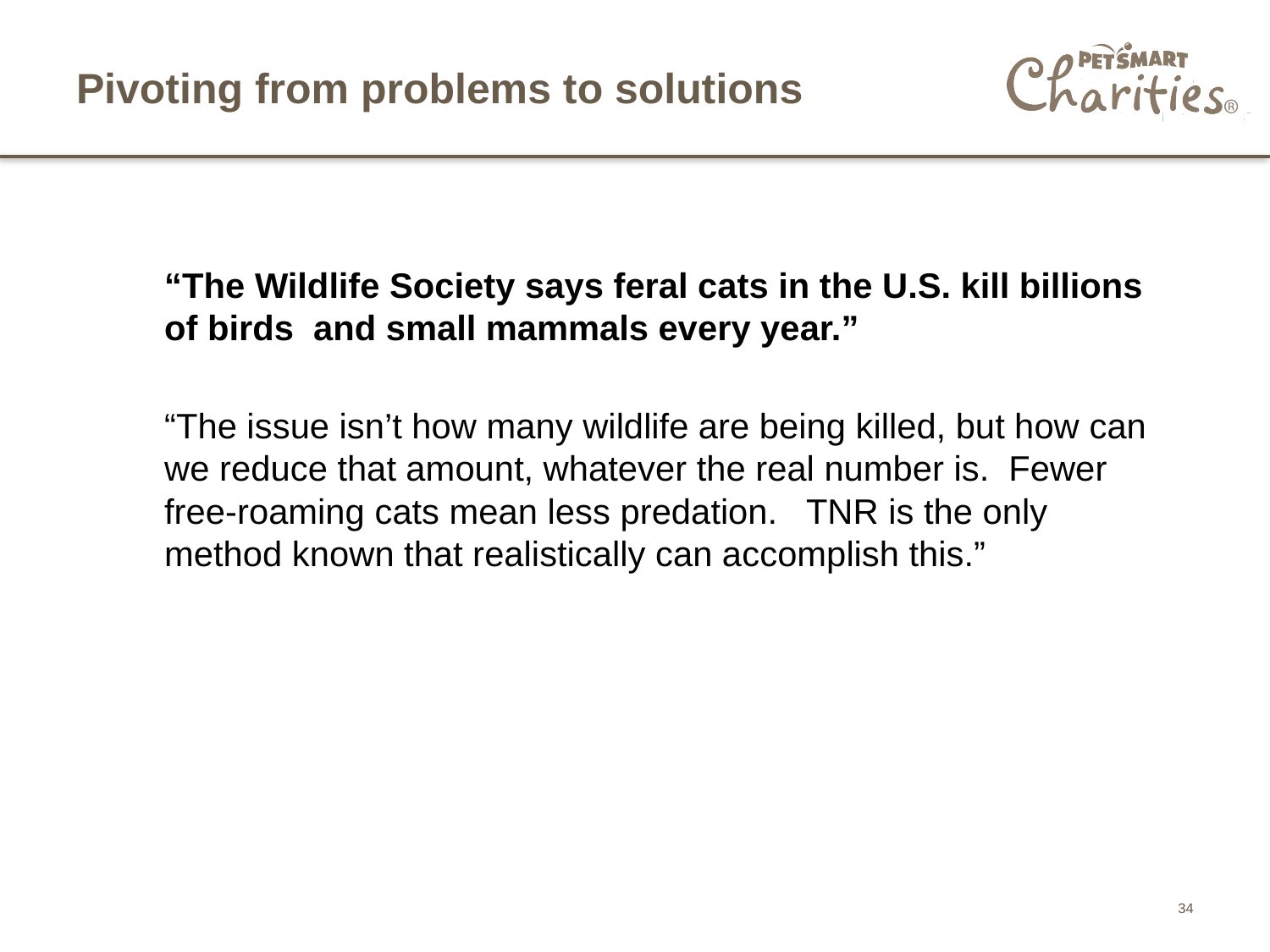

# Pivoting from problems to solutions
“The Wildlife Society says feral cats in the U.S. kill billions of birds  and small mammals every year.”

“The issue isn’t how many wildlife are being killed, but how can we reduce that amount, whatever the real number is.  Fewer free-roaming cats mean less predation.   TNR is the only method known that realistically can accomplish this.”

34